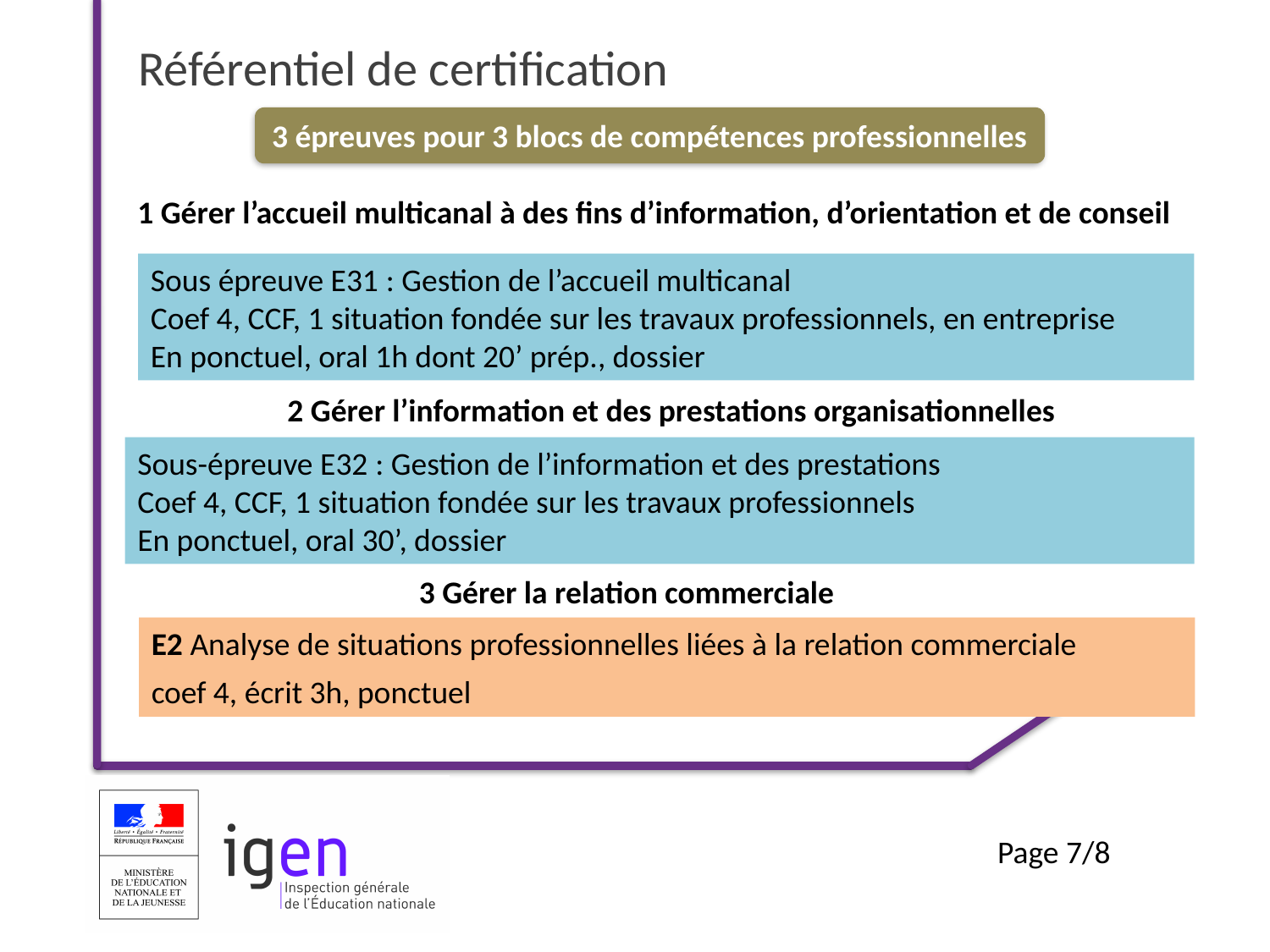

Référentiel de certification
3 épreuves pour 3 blocs de compétences professionnelles
1 Gérer l’accueil multicanal à des fins d’information, d’orientation et de conseil
Sous épreuve E31 : Gestion de l’accueil multicanal
Coef 4, CCF, 1 situation fondée sur les travaux professionnels, en entreprise
En ponctuel, oral 1h dont 20’ prép., dossier
2 Gérer l’information et des prestations organisationnelles
Sous-épreuve E32 : Gestion de l’information et des prestations
Coef 4, CCF, 1 situation fondée sur les travaux professionnels
En ponctuel, oral 30’, dossier
3 Gérer la relation commerciale
E2 Analyse de situations professionnelles liées à la relation commerciale
coef 4, écrit 3h, ponctuel
Page 7/8